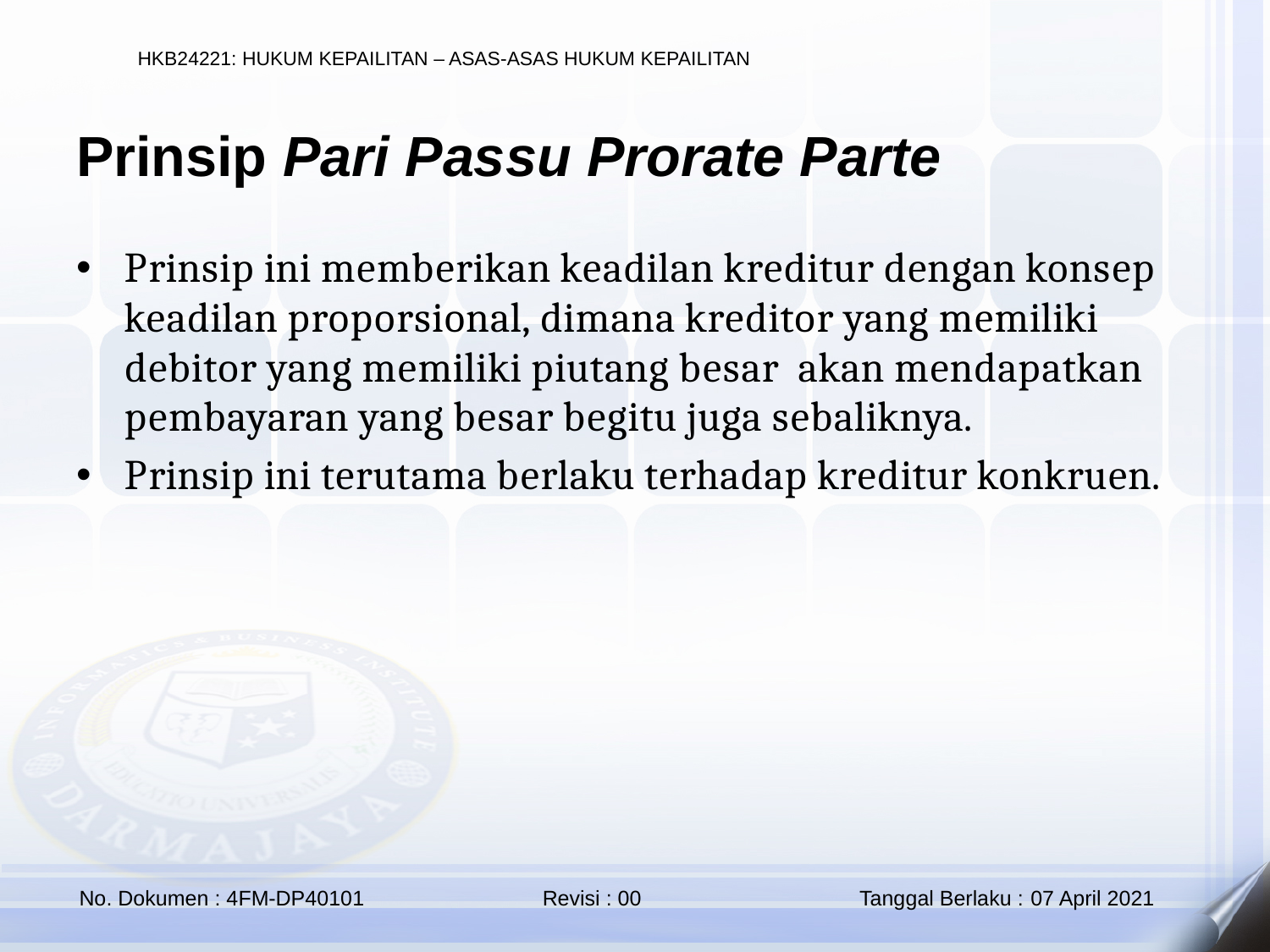

Prinsip Pari Passu Prorate Parte
Prinsip ini memberikan keadilan kreditur dengan konsep keadilan proporsional, dimana kreditor yang memiliki debitor yang memiliki piutang besar  akan mendapatkan pembayaran yang besar begitu juga sebaliknya.
Prinsip ini terutama berlaku terhadap kreditur konkruen.